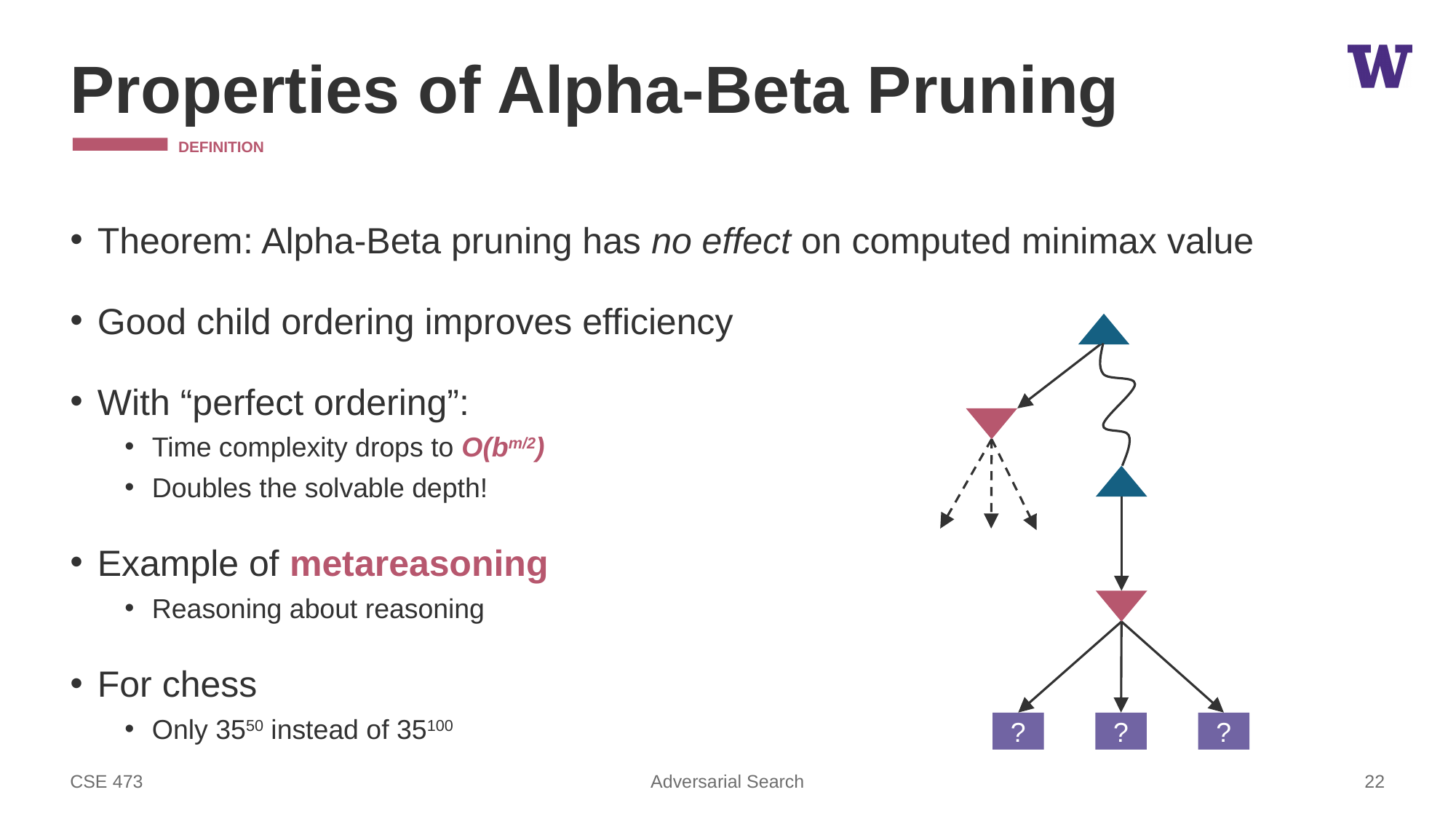

# Properties of Alpha-Beta Pruning
Theorem: Alpha-Beta pruning has no effect on computed minimax value
Good child ordering improves efficiency
With “perfect ordering”:
Time complexity drops to O(bm/2)
Doubles the solvable depth!
Example of metareasoning
Reasoning about reasoning
For chess
Only 3550 instead of 35100

?
?
?

CSE 473
22